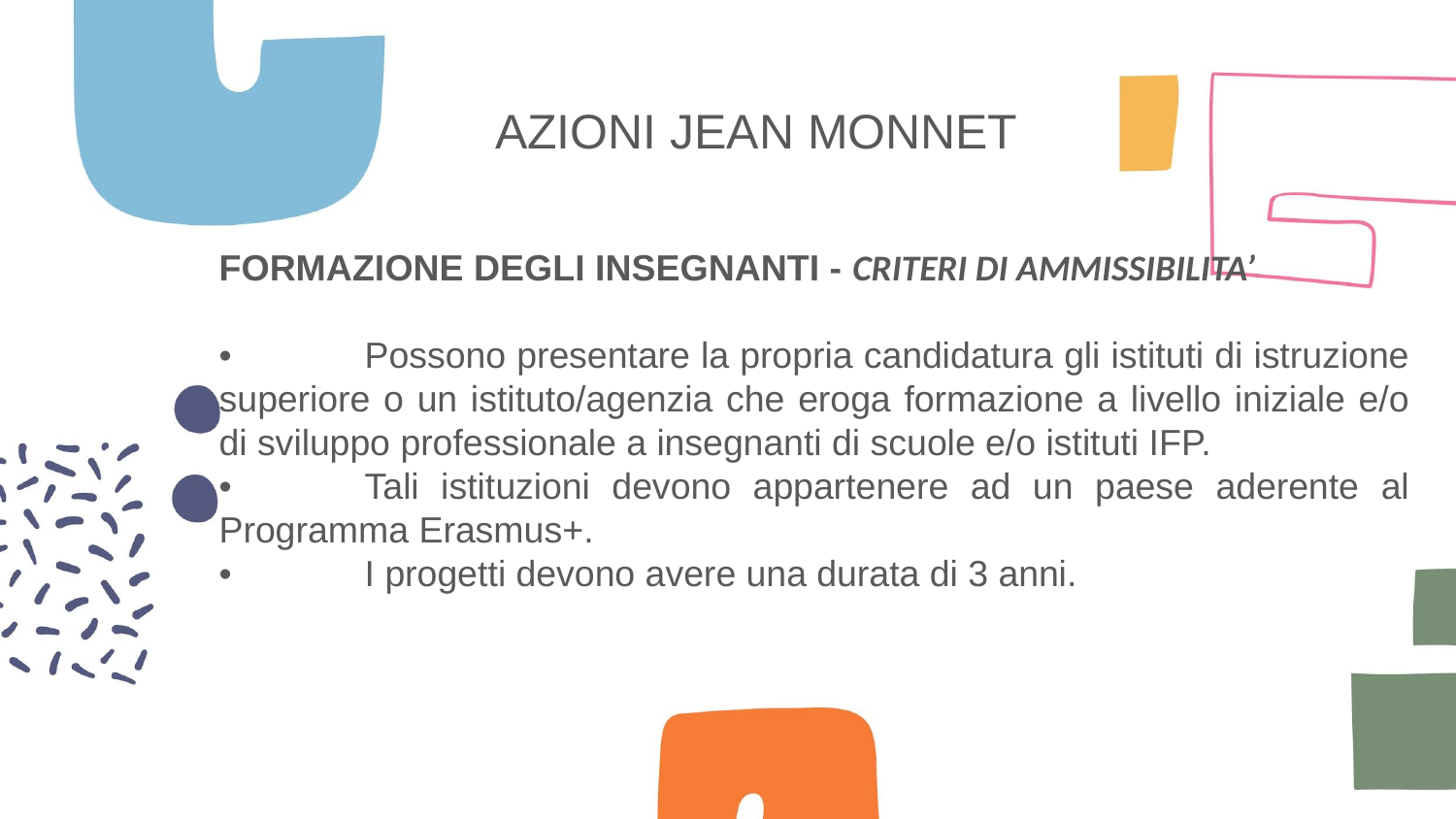

# AZIONI JEAN MONNET

FORMAZIONE DEGLI INSEGNANTI - CRITERI DI AMMISSIBILITA’

•	Possono presentare la propria candidatura gli istituti di istruzione superiore o un istituto/agenzia che eroga formazione a livello iniziale e/o di sviluppo professionale a insegnanti di scuole e/o istituti IFP.
•	Tali istituzioni devono appartenere ad un paese aderente al Programma Erasmus+.
•	I progetti devono avere una durata di 3 anni.